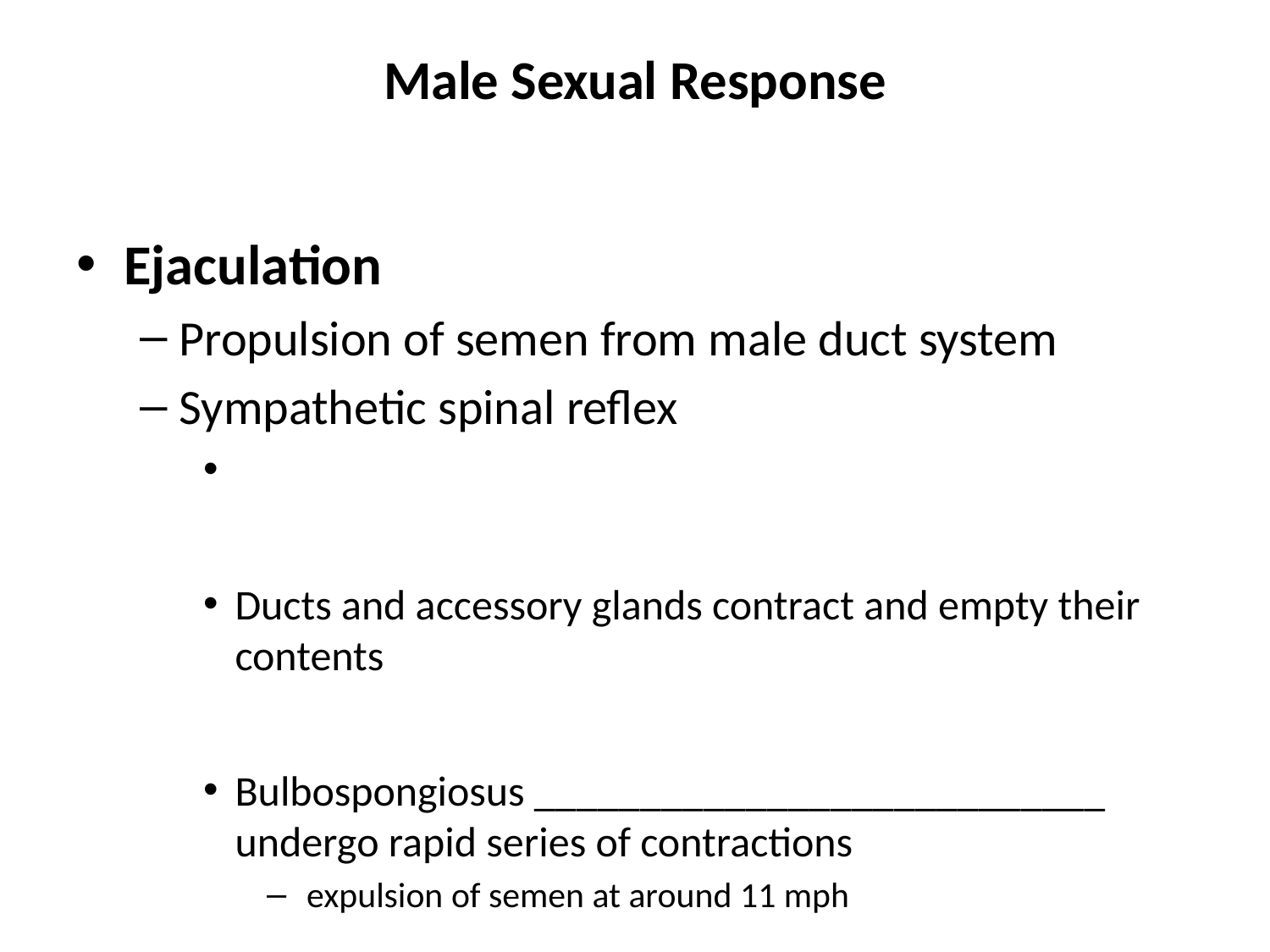

# Male Sexual Response
Ejaculation
Propulsion of semen from male duct system
Sympathetic spinal reflex

Ducts and accessory glands contract and empty their contents

Bulbospongiosus ___________________________ undergo rapid series of contractions
 expulsion of semen at around 11 mph

Ejaculatory event
climax (orgasm)